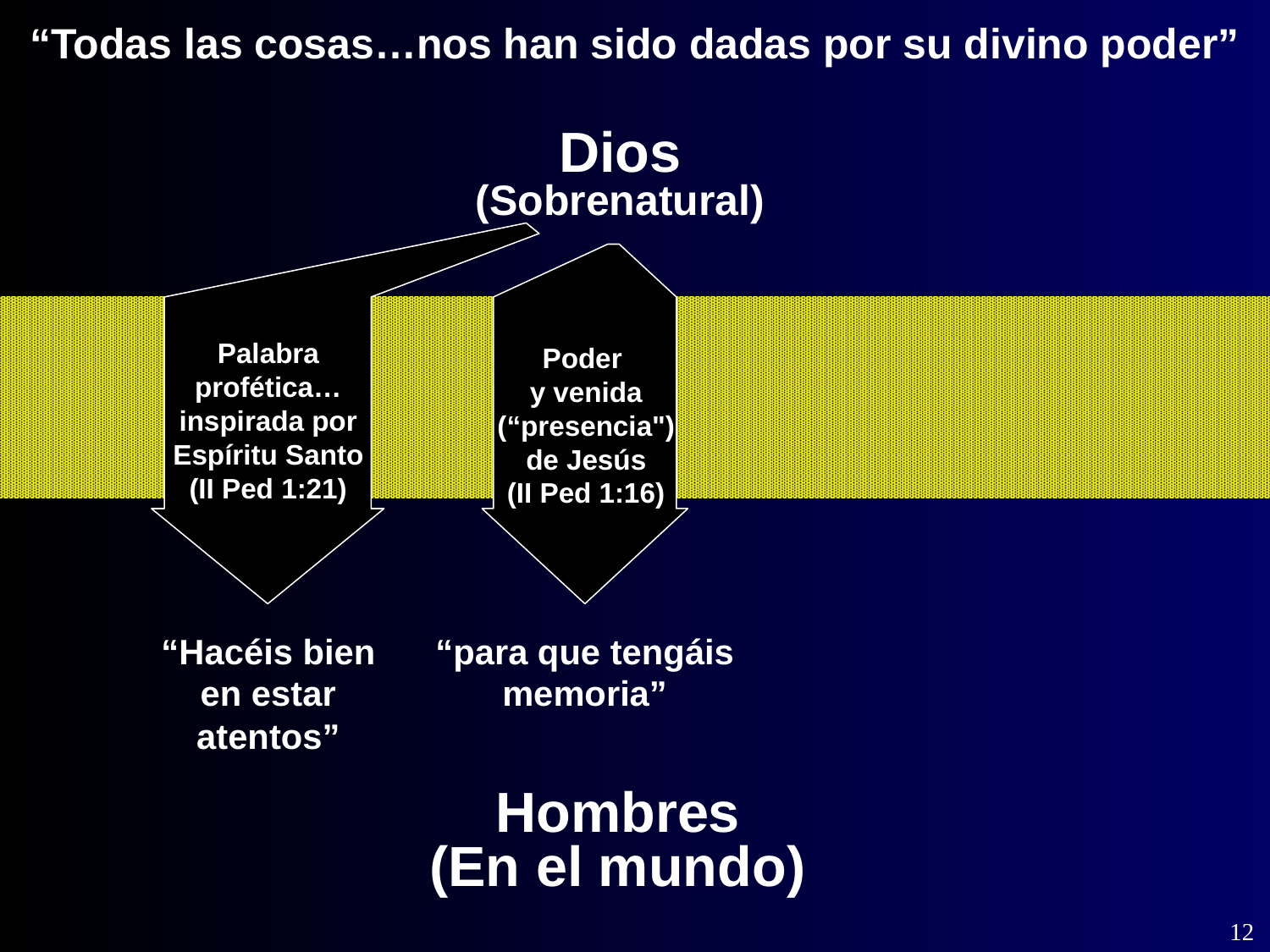

“Todas las cosas…nos han sido dadas por su divino poder”

Dios
(Sobrenatural)

Palabra
profética…
inspirada por
Espíritu Santo
(II Ped 1:21)

Poder
y venida
(“presencia")
de Jesús
(II Ped 1:16)

“para que tengáis memoria”
“Hacéis bien en estar atentos”
Hombres
(En el mundo)
12